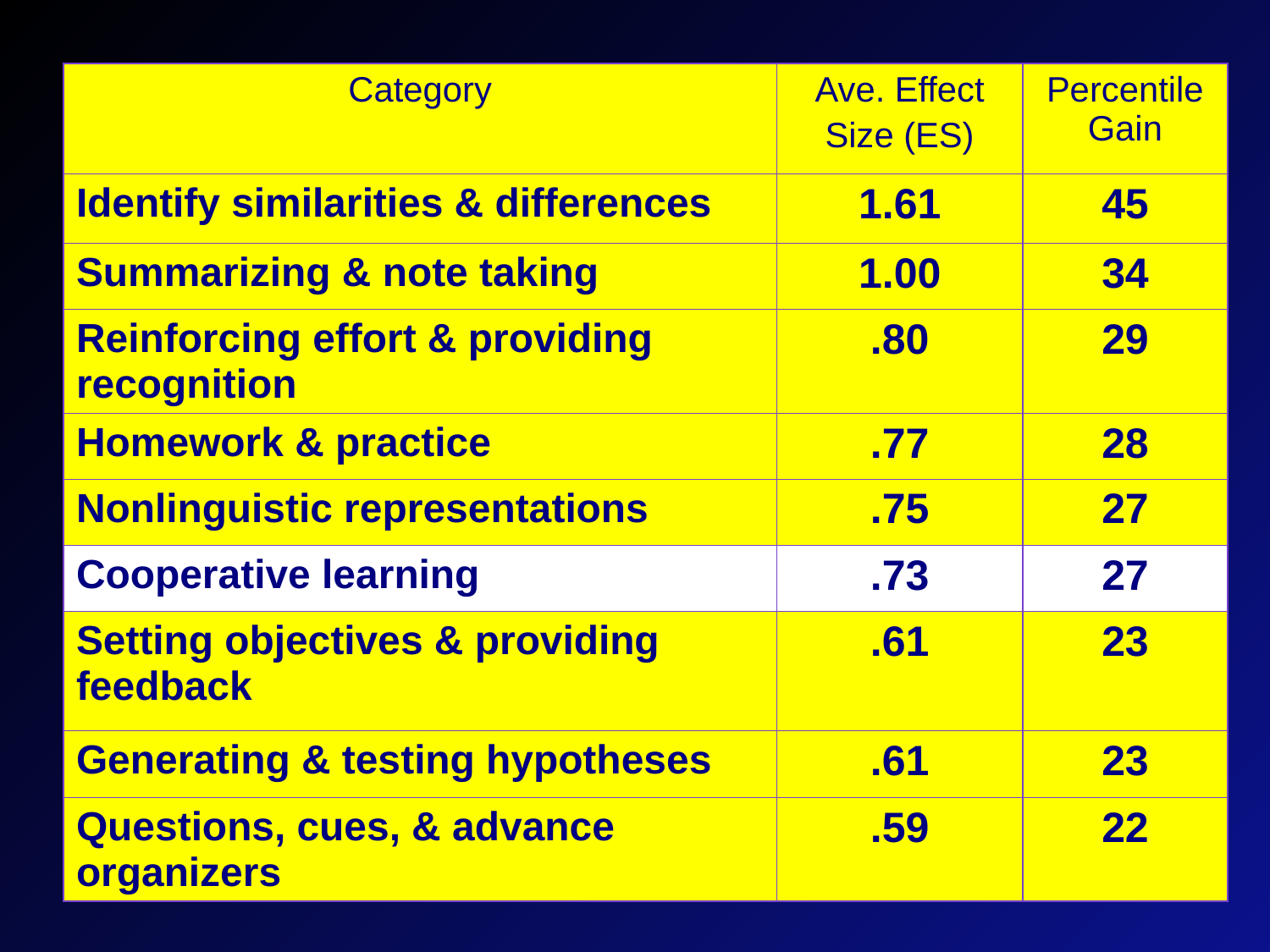

| Category | Ave. Effect Size (ES) | Percentile Gain |
| --- | --- | --- |
| Identify similarities & differences | 1.61 | 45 |
| Summarizing & note taking | 1.00 | 34 |
| Reinforcing effort & providing recognition | .80 | 29 |
| Homework & practice | .77 | 28 |
| Nonlinguistic representations | .75 | 27 |
| Cooperative learning | .73 | 27 |
| Setting objectives & providing feedback | .61 | 23 |
| Generating & testing hypotheses | .61 | 23 |
| Questions, cues, & advance organizers | .59 | 22 |